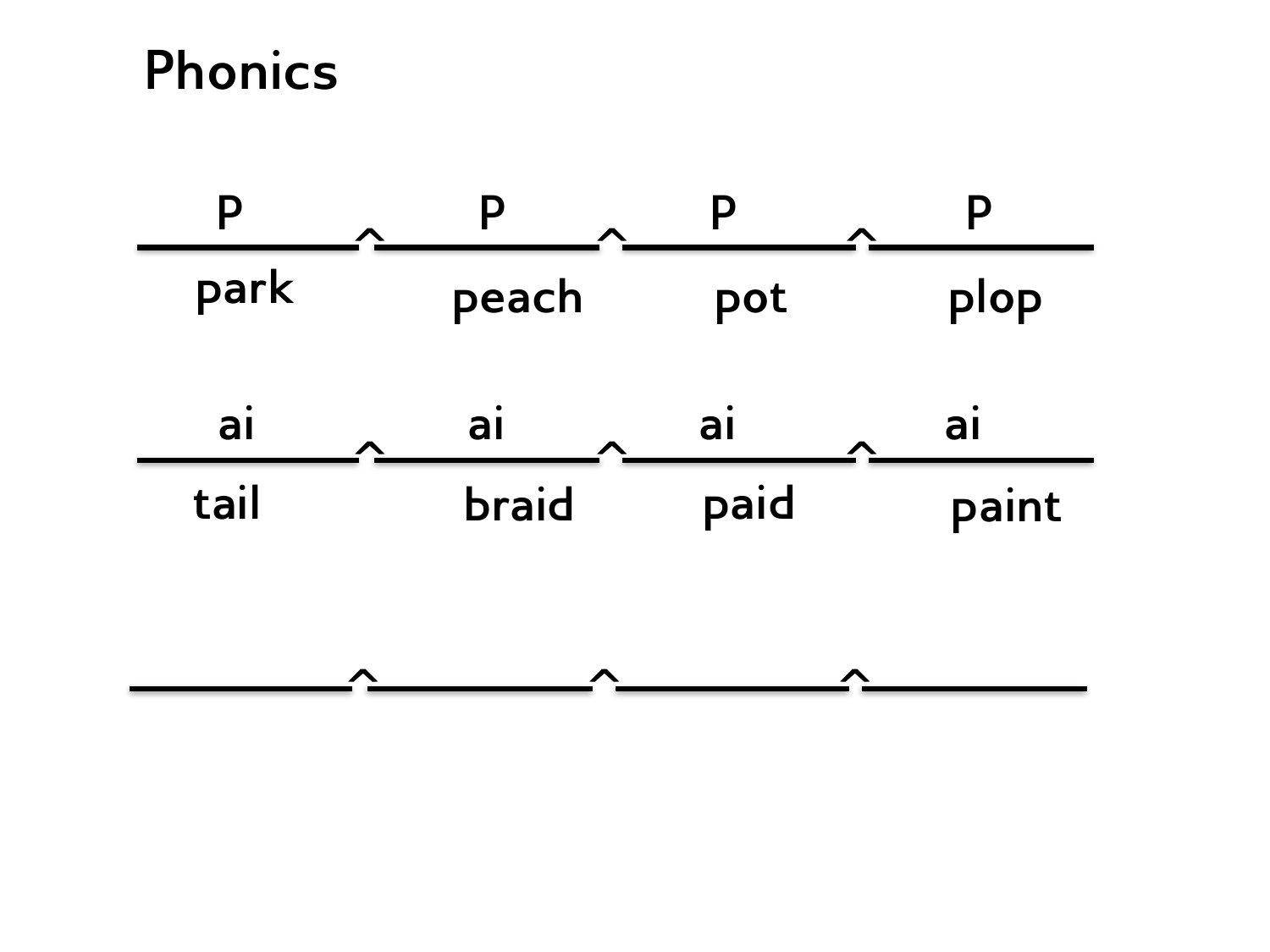

Phonics
p
p
p
p
^
^
^
park
peach
pot
plop
ai
ai
ai
ai
^
^
^
tail
paid
braid
paint
^
^
^